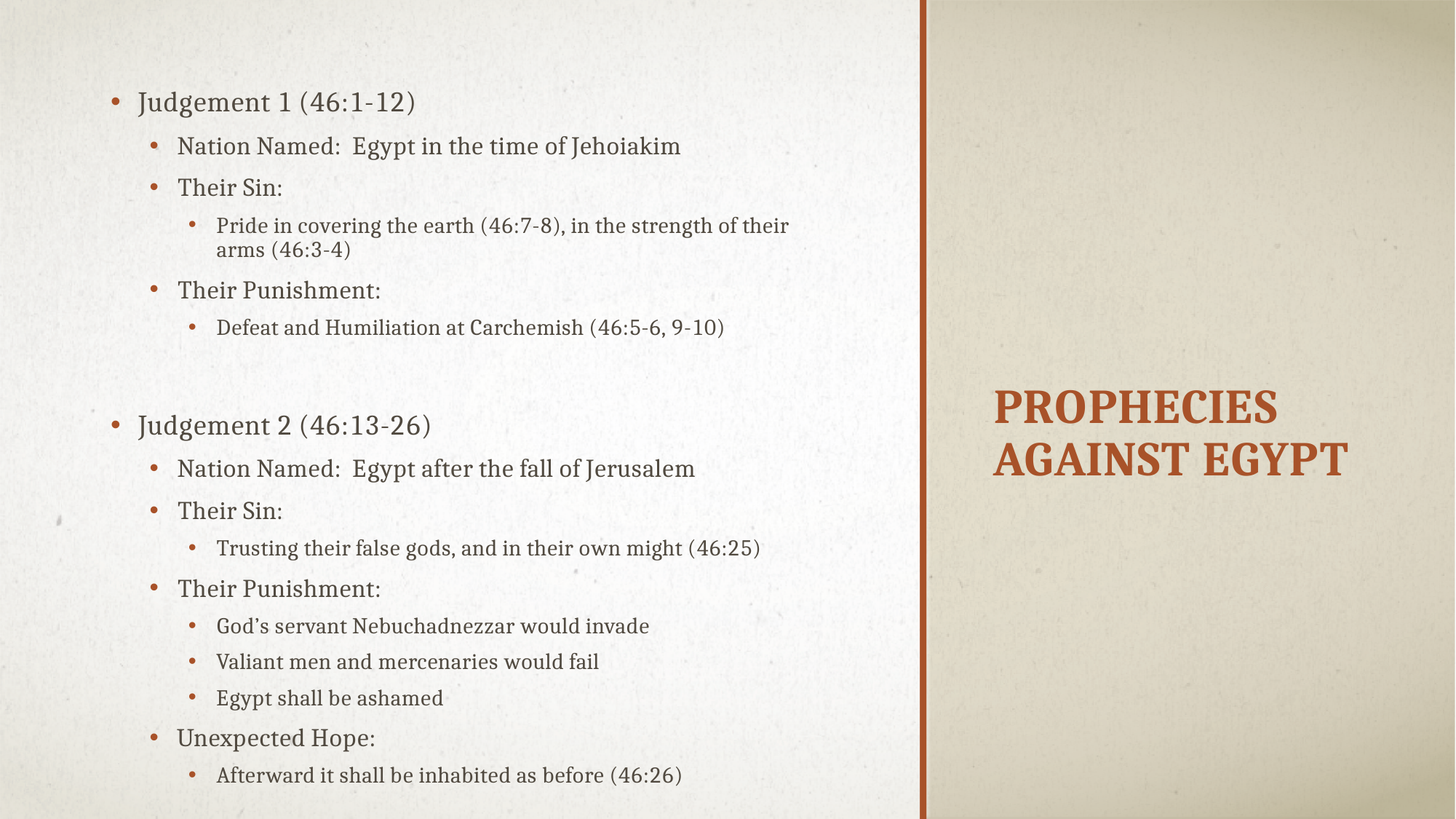

Judgement 1 (46:1-12)
Nation Named:  Egypt in the time of Jehoiakim
Their Sin:
Pride in covering the earth (46:7-8), in the strength of their arms (46:3-4)
Their Punishment:
Defeat and Humiliation at Carchemish (46:5-6, 9-10)

Judgement 2 (46:13-26)
Nation Named:  Egypt after the fall of Jerusalem
Their Sin:
Trusting their false gods, and in their own might (46:25)
Their Punishment:
God’s servant Nebuchadnezzar would invade
Valiant men and mercenaries would fail
Egypt shall be ashamed
Unexpected Hope:
Afterward it shall be inhabited as before (46:26)

# Prophecies Against Egypt